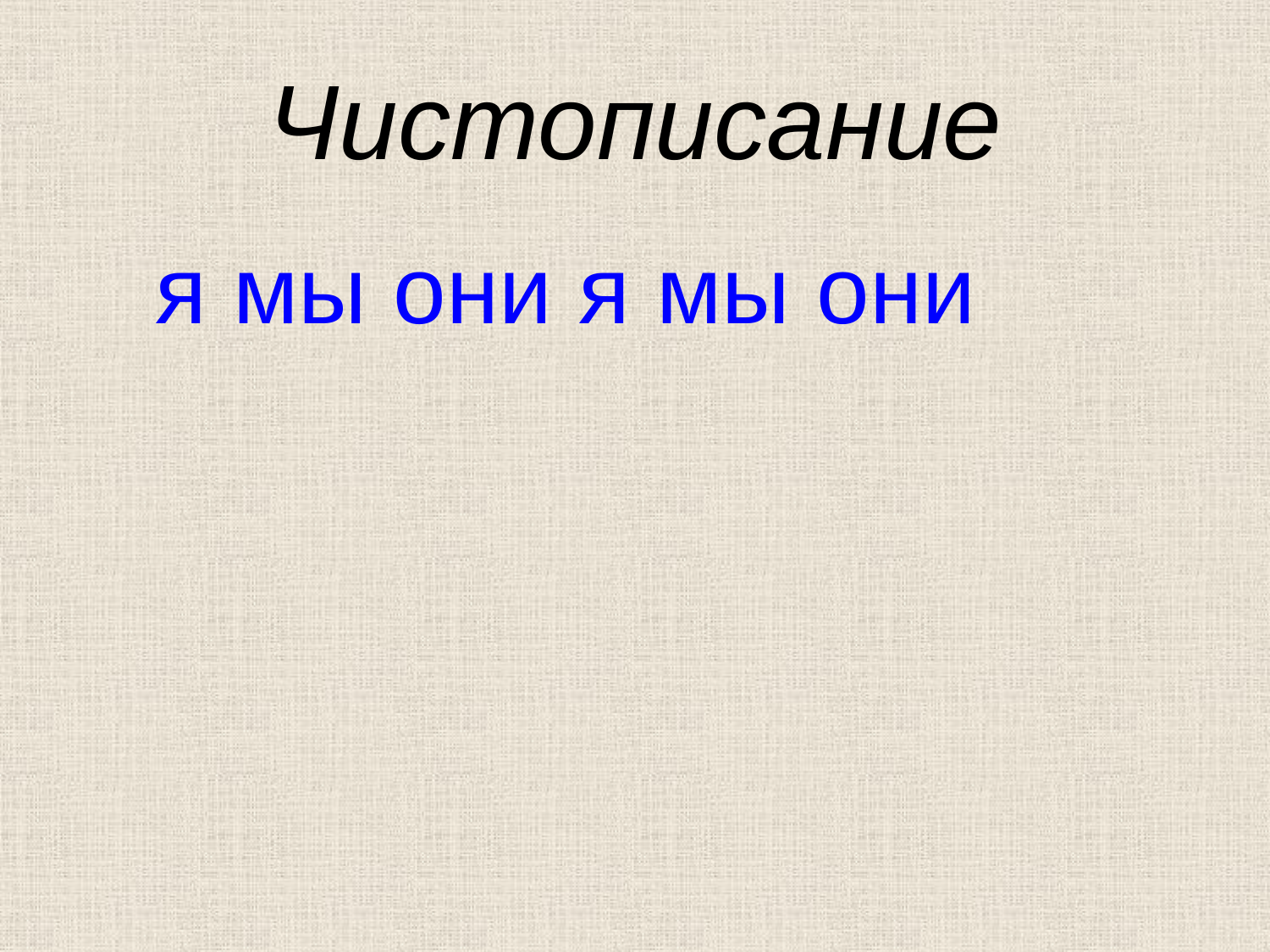

# Чистописание
   я мы они я мы они